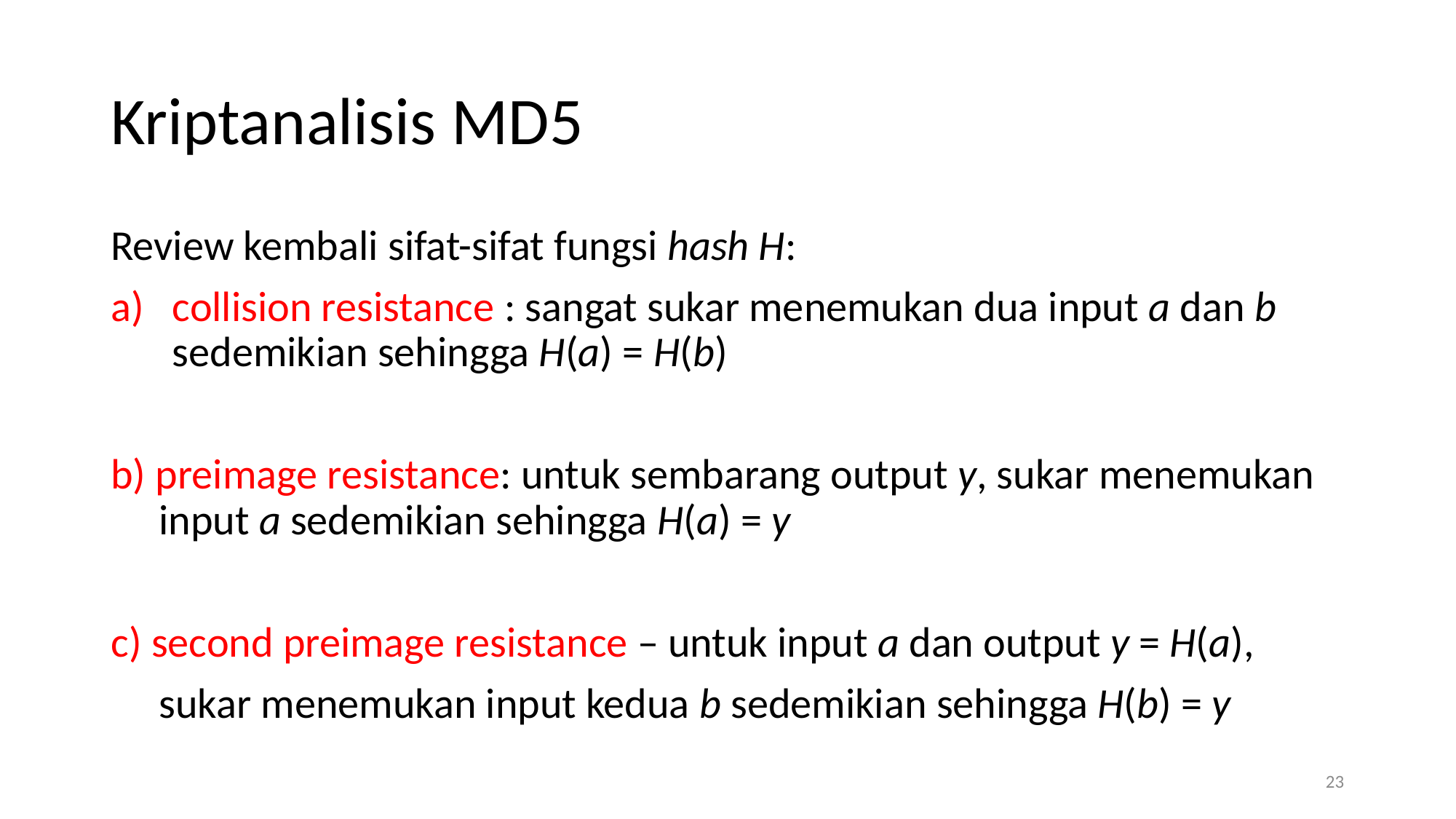

# Kriptanalisis MD5
Review kembali sifat-sifat fungsi hash H:
collision resistance : sangat sukar menemukan dua input a dan b sedemikian sehingga H(a) = H(b)

b) preimage resistance: untuk sembarang output y, sukar menemukan input a sedemikian sehingga H(a) = y

c) second preimage resistance – untuk input a dan output y = H(a),
sukar menemukan input kedua b sedemikian sehingga H(b) = y

23